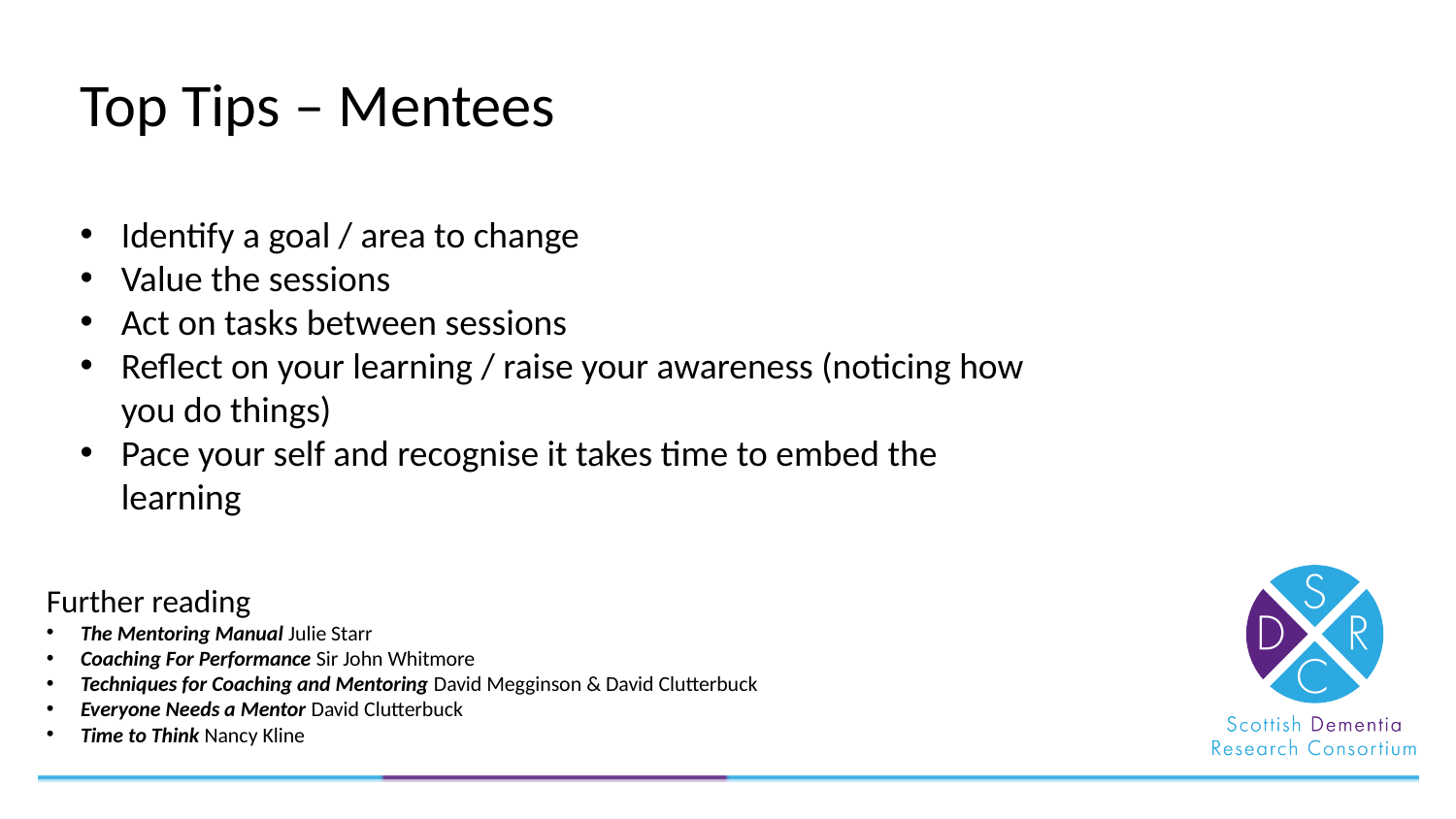

Top Tips – Mentees

Identify a goal / area to change
Value the sessions
Act on tasks between sessions
Reflect on your learning / raise your awareness (noticing how you do things)
Pace your self and recognise it takes time to embed the learning
Further reading
The Mentoring Manual Julie Starr
Coaching For Performance Sir John Whitmore
Techniques for Coaching and Mentoring David Megginson & David Clutterbuck
Everyone Needs a Mentor David Clutterbuck
Time to Think Nancy Kline